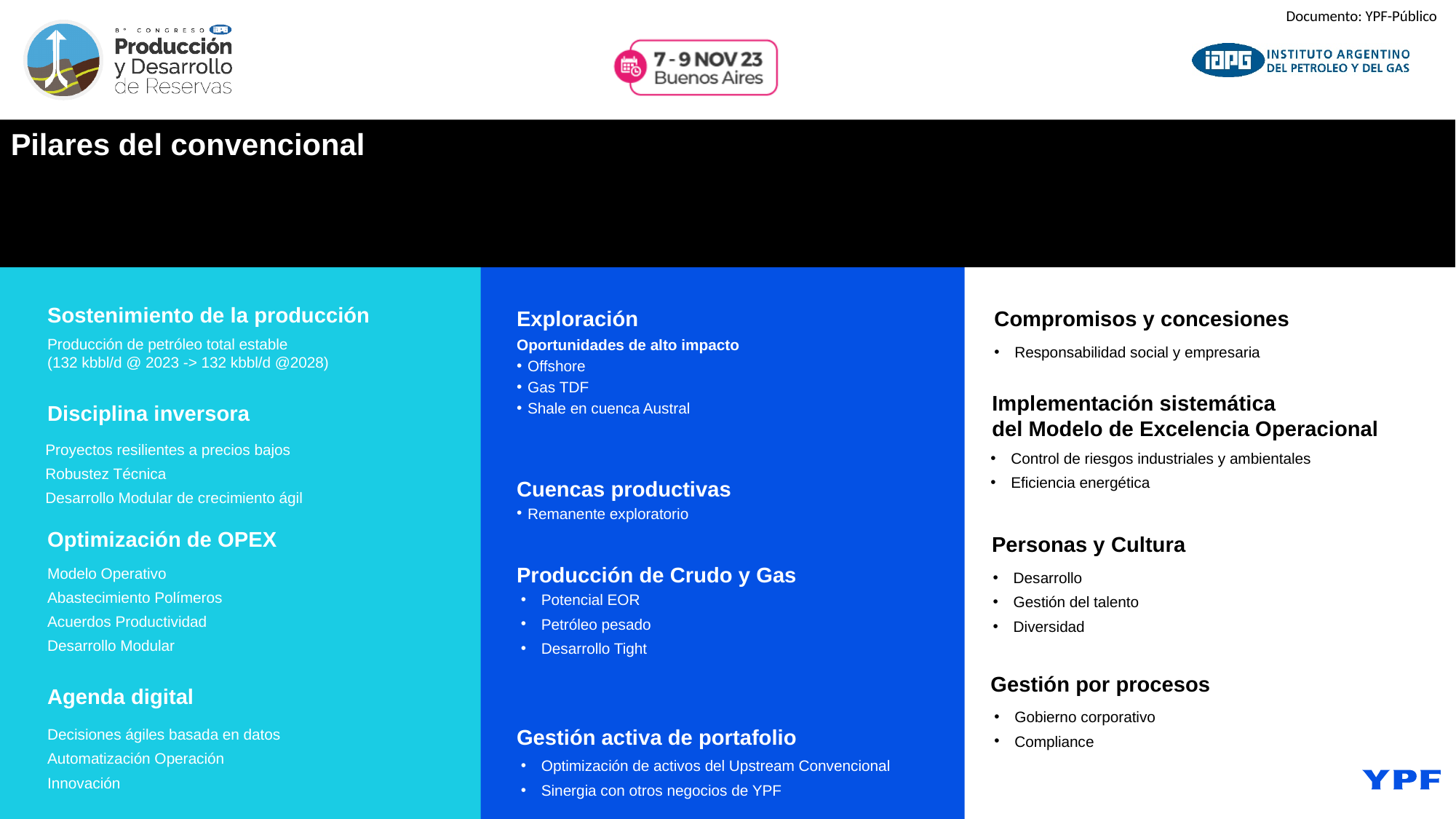

# Pilares del convencional

FOCO
EN EFICIENCIA
ROBUSTECER
PORTAFOLIO
SUSTENTABILIDAD
Y ENTORNO
Sostenimiento de la producción
Producción de petróleo total estable
(132 kbbl/d @ 2023 -> 132 kbbl/d @2028)
Exploración
Compromisos y concesiones
Oportunidades de alto impacto
Offshore
Gas TDF
Shale en cuenca Austral
Responsabilidad social y empresaria
Implementación sistemática
del Modelo de Excelencia Operacional
Disciplina inversora
Proyectos resilientes a precios bajos
Robustez Técnica
Desarrollo Modular de crecimiento ágil
Control de riesgos industriales y ambientales
Eficiencia energética
Cuencas productivas
Remanente exploratorio
Optimización de OPEX
Modelo Operativo
Abastecimiento Polímeros
Acuerdos Productividad
Desarrollo Modular
Personas y Cultura
Producción de Crudo y Gas
Potencial EOR
Petróleo pesado
Desarrollo Tight
Desarrollo
Gestión del talento
Diversidad
Gestión por procesos
Agenda digital
Decisiones ágiles basada en datos
Automatización Operación
Innovación
Gobierno corporativo
Compliance
Gestión activa de portafolio
Optimización de activos del Upstream Convencional
Sinergia con otros negocios de YPF